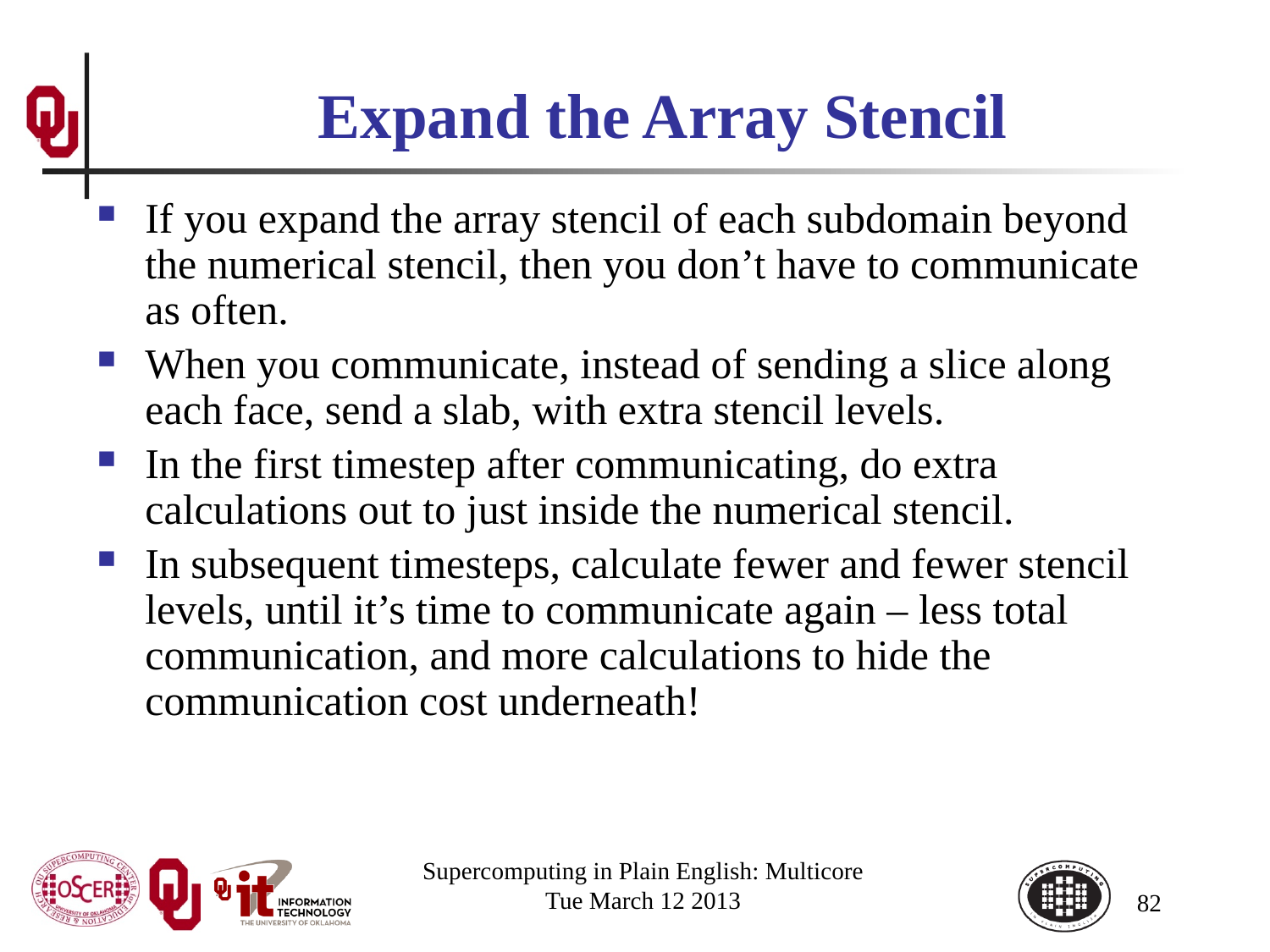

# Expand the Array Stencil
If you expand the array stencil of each subdomain beyond the numerical stencil, then you don’t have to communicate as often.
When you communicate, instead of sending a slice along each face, send a slab, with extra stencil levels.
In the first timestep after communicating, do extra calculations out to just inside the numerical stencil.
In subsequent timesteps, calculate fewer and fewer stencil levels, until it’s time to communicate again – less total communication, and more calculations to hide the communication cost underneath!
Supercomputing in Plain English: Multicore
Tue March 12 2013
82